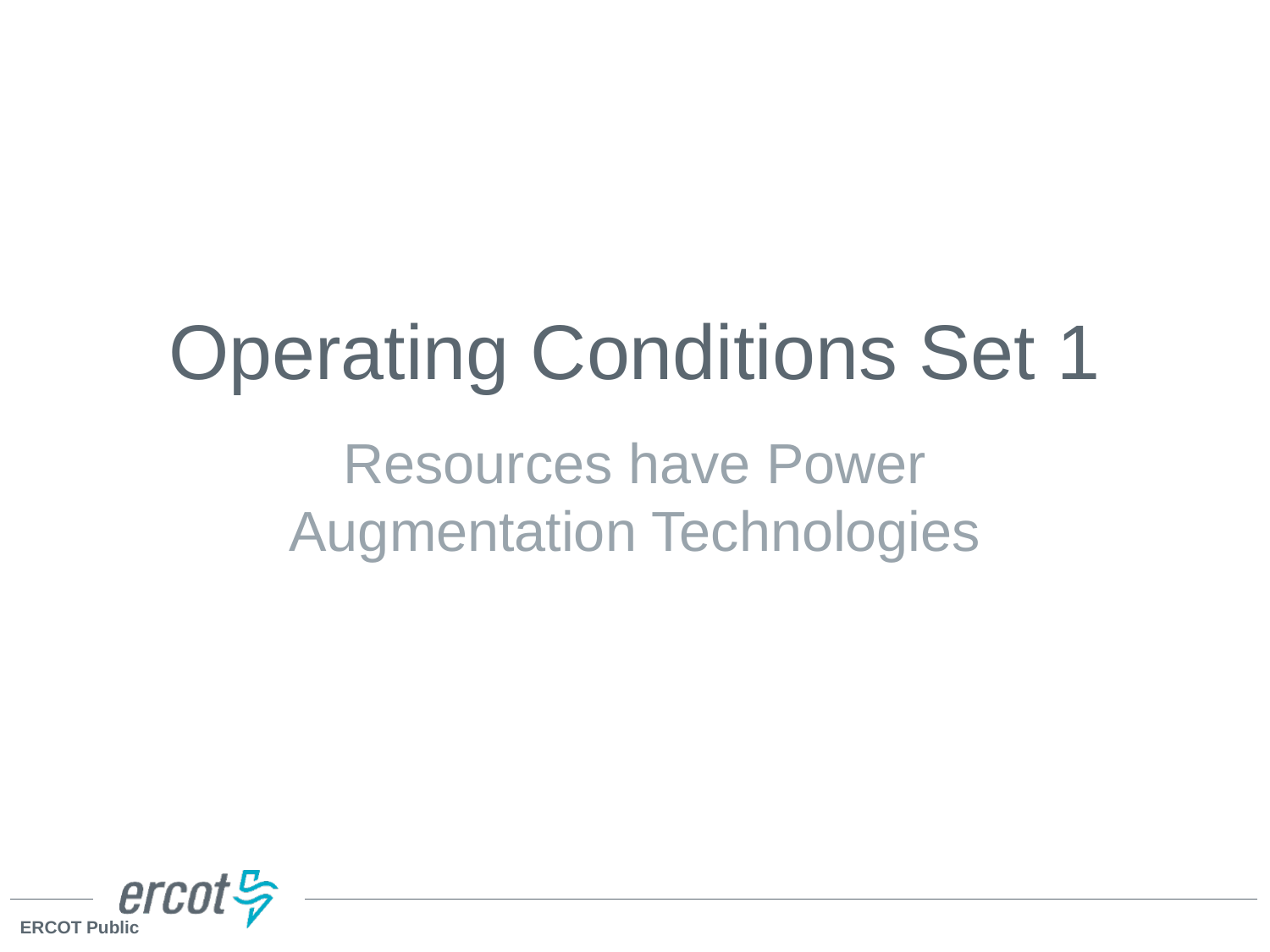

# Operating Conditions Set 1
Resources have Power Augmentation Technologies